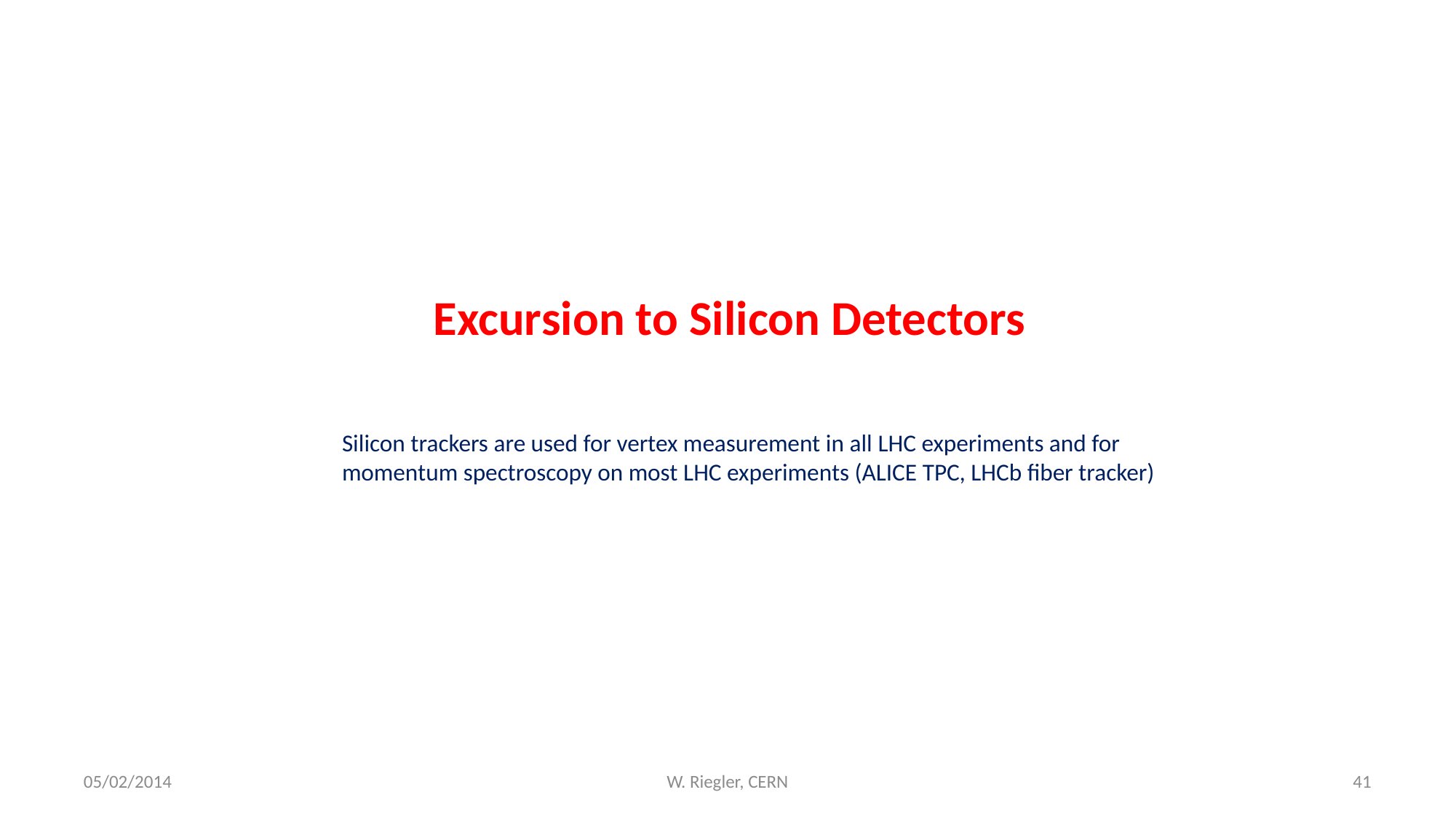

Excursion to Silicon Detectors
Silicon trackers are used for vertex measurement in all LHC experiments and for momentum spectroscopy on most LHC experiments (ALICE TPC, LHCb fiber tracker)
05/02/2014
W. Riegler, CERN
41